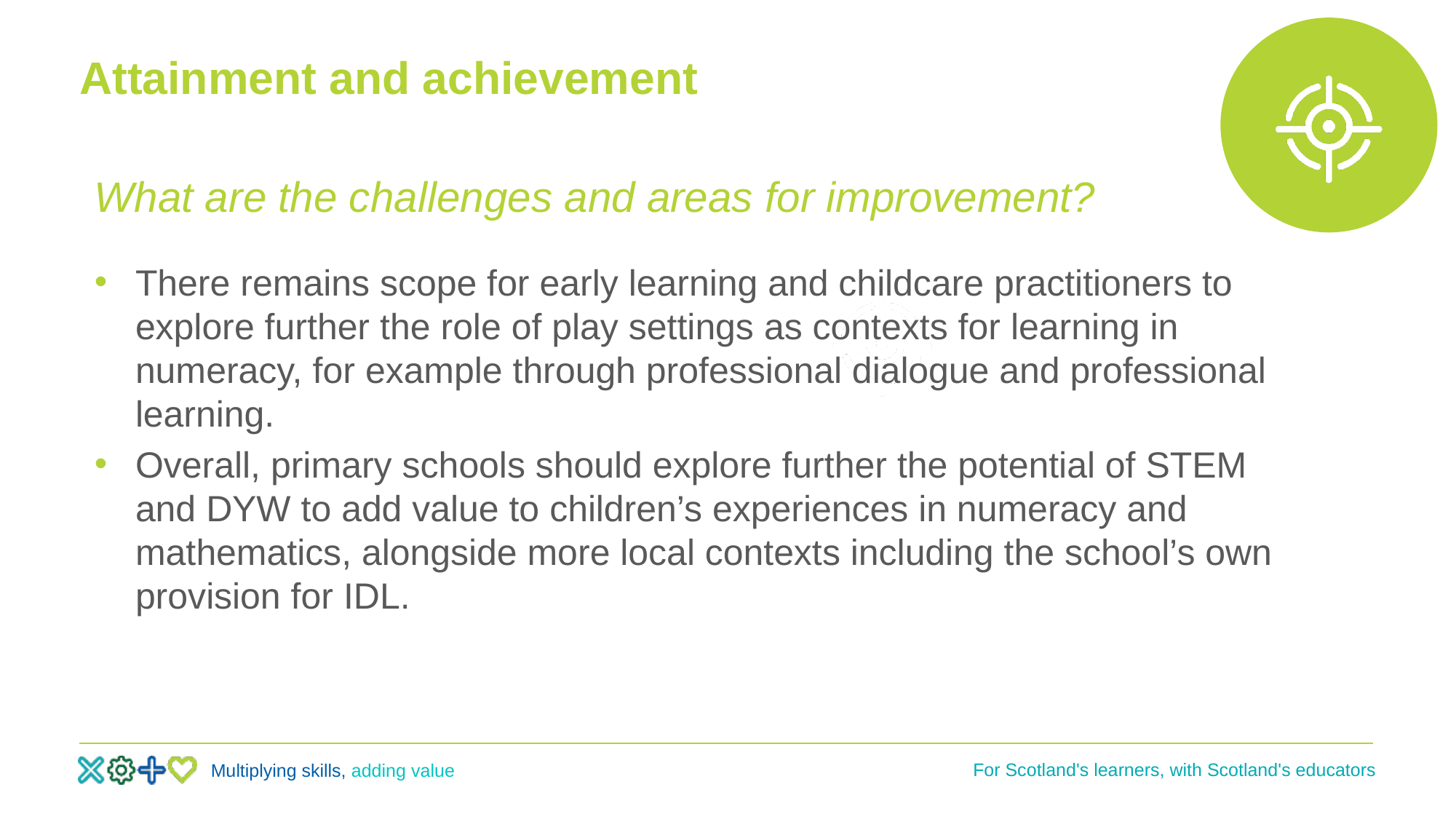

# Attainment and achievement
What are the challenges and areas for improvement?
There remains scope for early learning and childcare practitioners to explore further the role of play settings as contexts for learning in numeracy, for example through professional dialogue and professional learning.
Overall, primary schools should explore further the potential of STEM and DYW to add value to children’s experiences in numeracy and mathematics, alongside more local contexts including the school’s own provision for IDL.